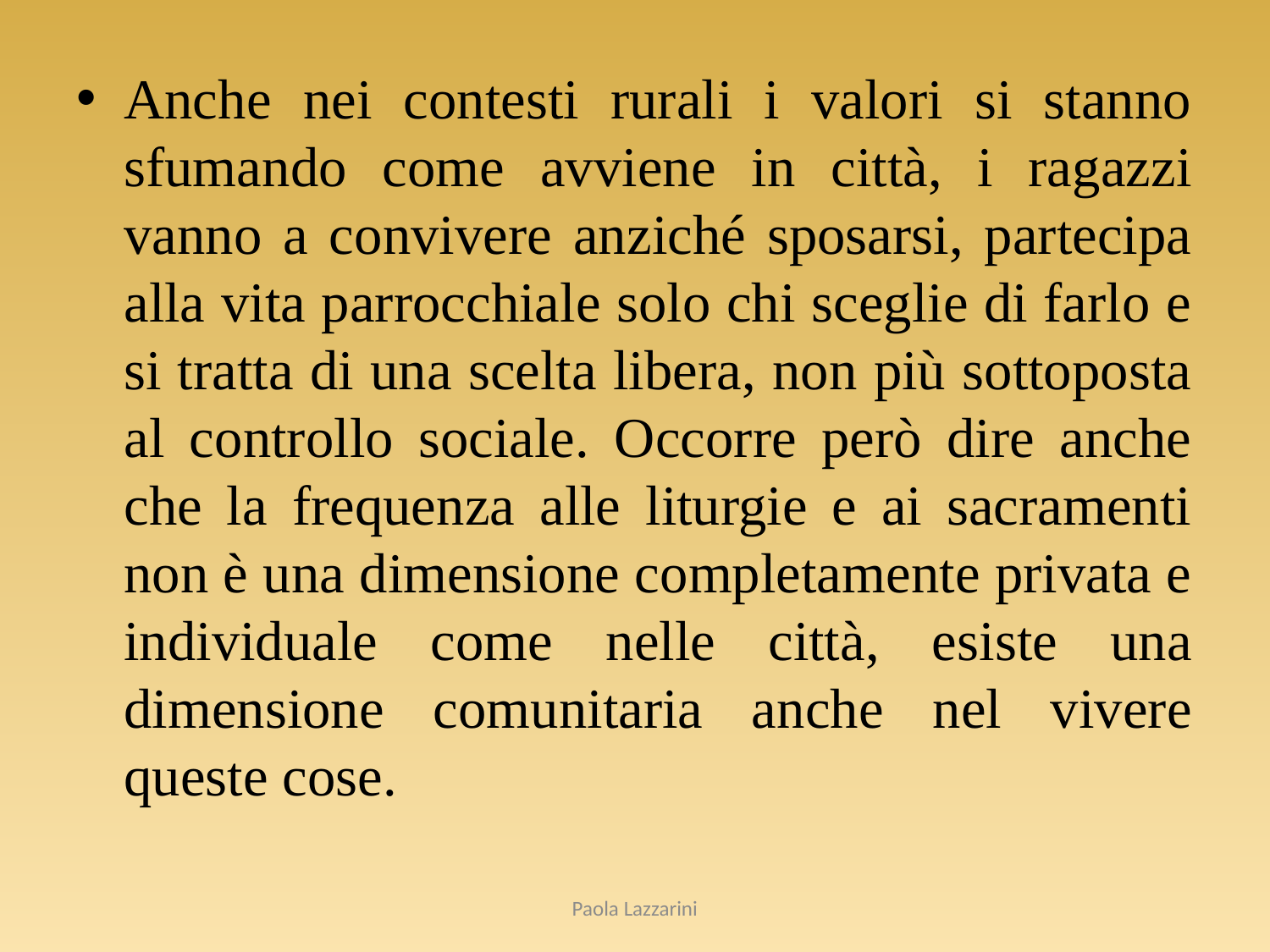

Anche nei contesti rurali i valori si stanno sfumando come avviene in città, i ragazzi vanno a convivere anziché sposarsi, partecipa alla vita parrocchiale solo chi sceglie di farlo e si tratta di una scelta libera, non più sottoposta al controllo sociale. Occorre però dire anche che la frequenza alle liturgie e ai sacramenti non è una dimensione completamente privata e individuale come nelle città, esiste una dimensione comunitaria anche nel vivere queste cose.

Paola Lazzarini